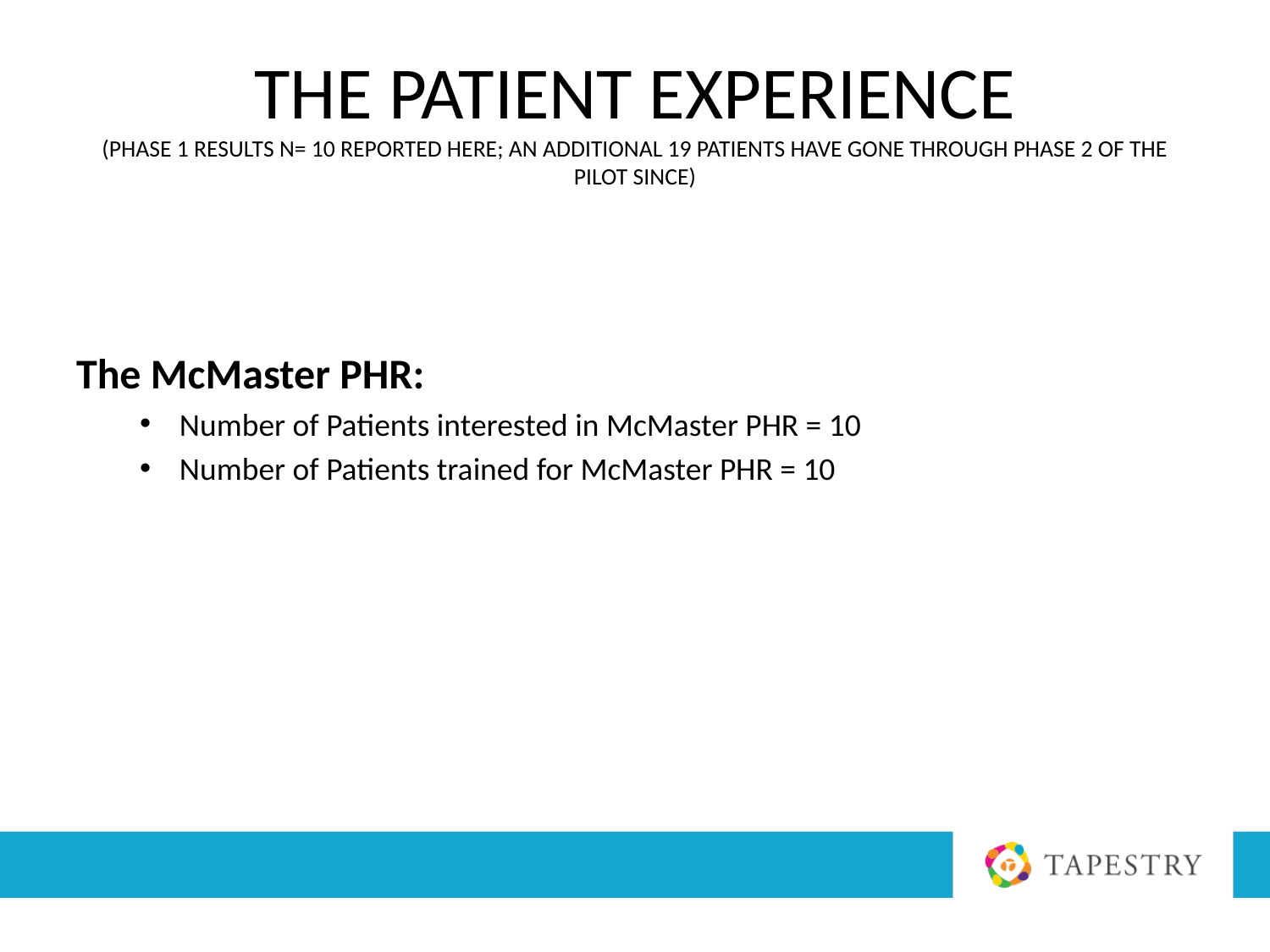

# The Patient Experience (Phase 1 results n= 10 reported here; an additional 19 patients have gone through phase 2 of the pilot since)

The McMaster PHR:
Number of Patients interested in McMaster PHR = 10
Number of Patients trained for McMaster PHR = 10